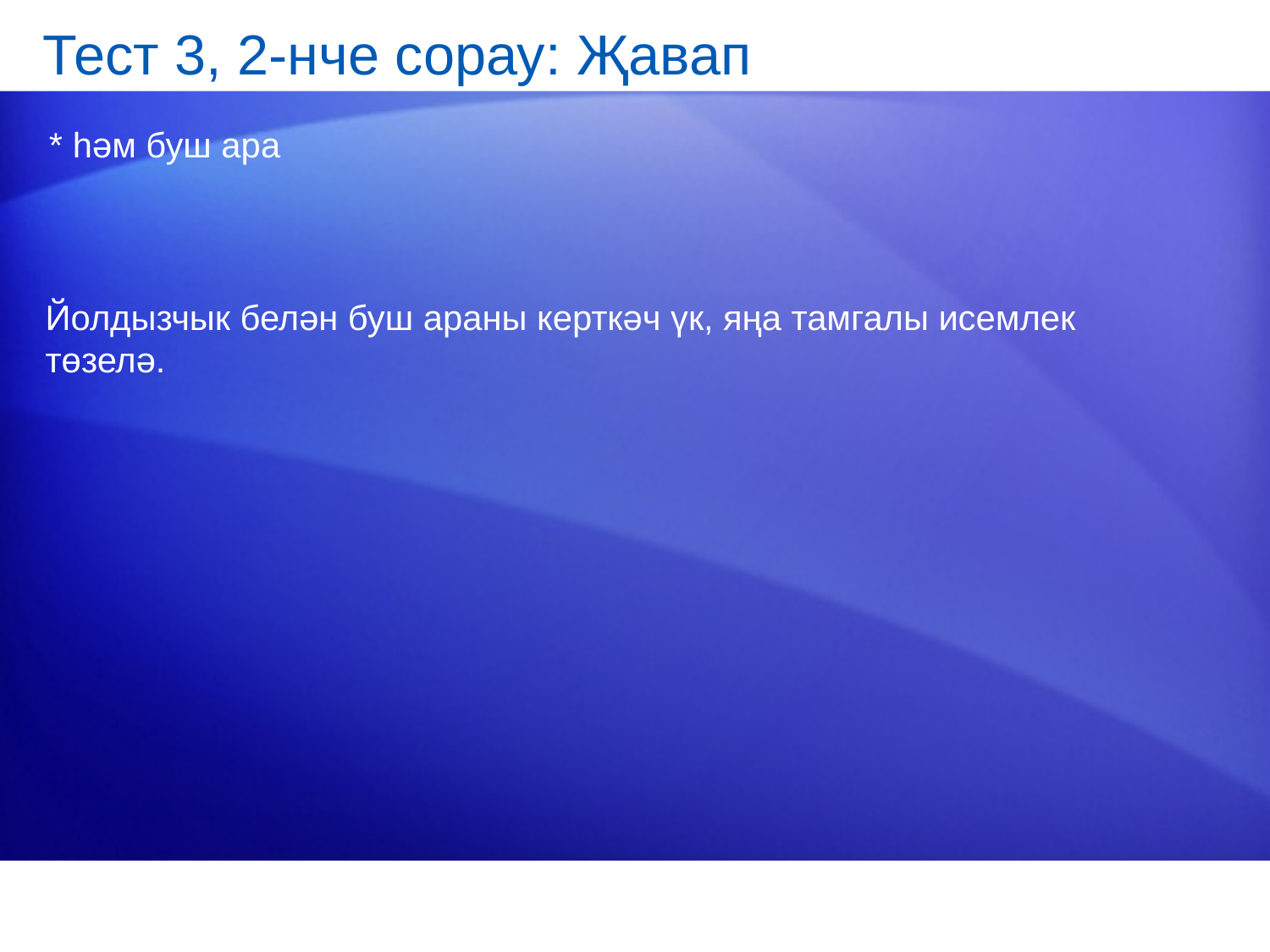

# Тест 3, 2-нче сорау: Җавап
* һәм буш ара
Йолдызчык белән буш араны керткәч үк, яңа тамгалы исемлек төзелә.